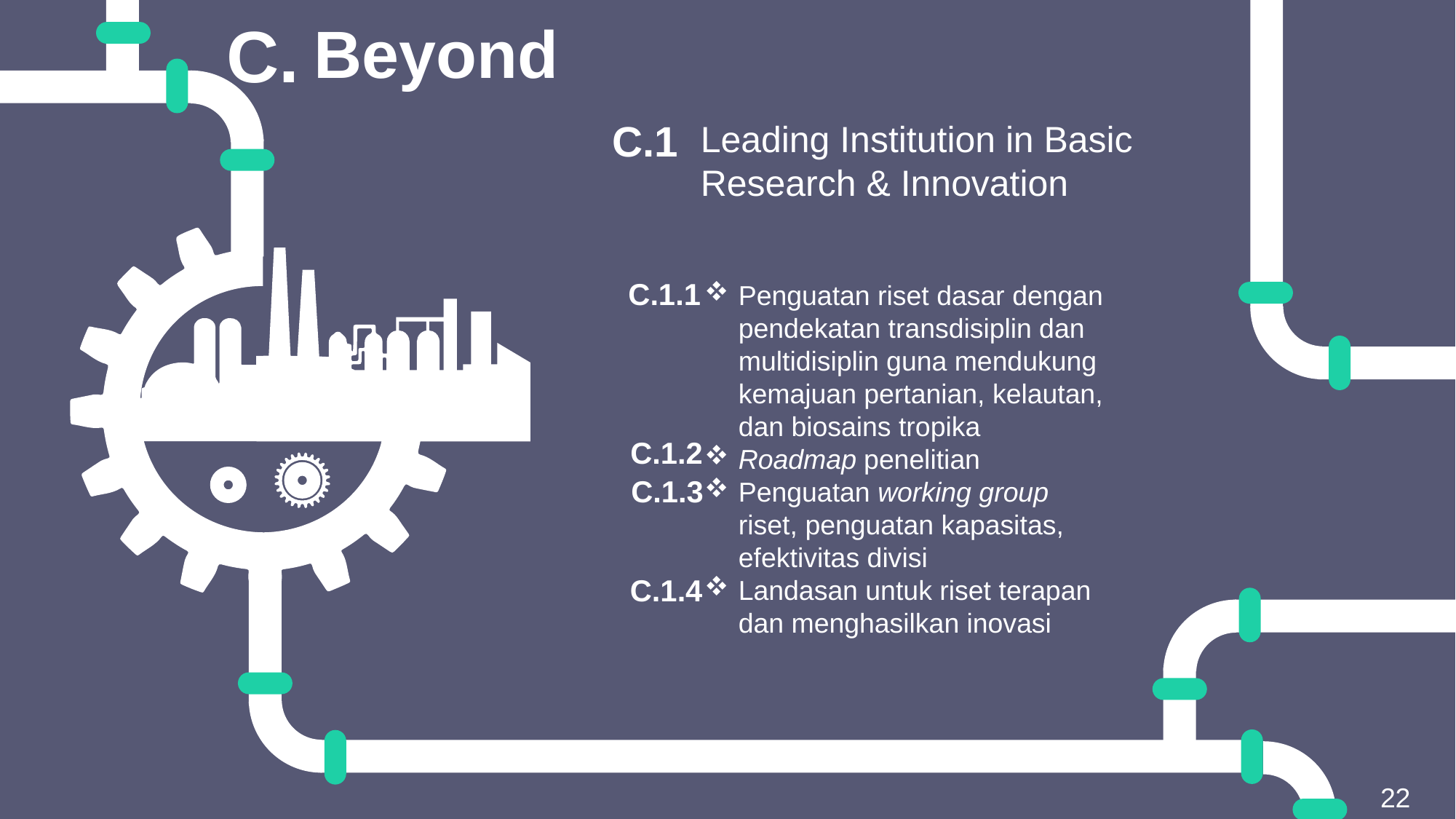

C.
Beyond

C.1
Leading Institution in Basic Research & Innovation

Penguatan riset dasar dengan pendekatan transdisiplin dan multidisiplin guna mendukung kemajuan pertanian, kelautan, dan biosains tropika
Roadmap penelitian
Penguatan working group riset, penguatan kapasitas, efektivitas divisi
Landasan untuk riset terapan dan menghasilkan inovasi

C.1.1
C.1.2

C.1.3

C.1.4

22